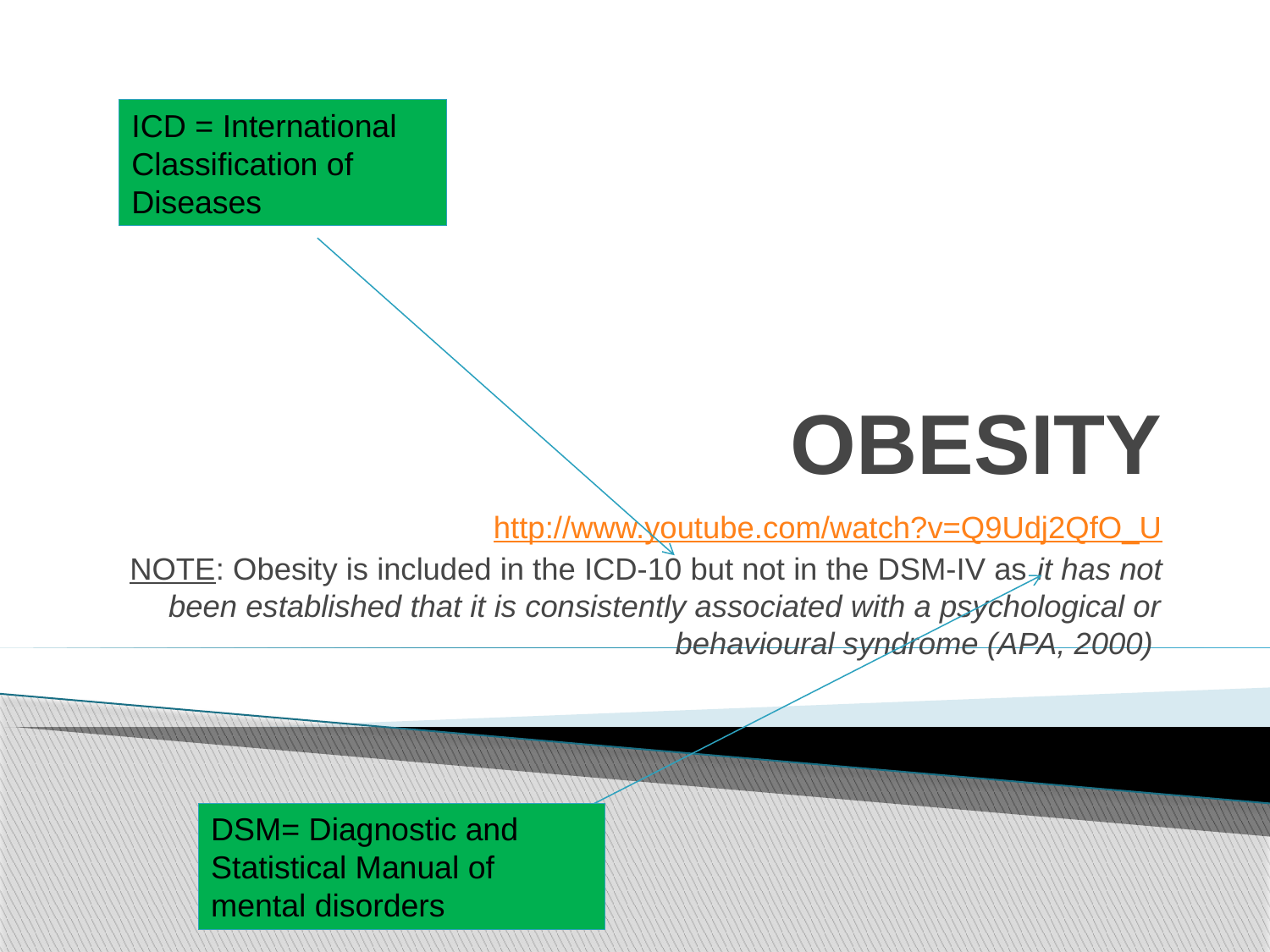

ICD = International Classification of Diseases
# OBESITY
http://www.youtube.com/watch?v=Q9Udj2QfO_U
NOTE: Obesity is included in the ICD-10 but not in the DSM-IV as it has not been established that it is consistently associated with a psychological or behavioural syndrome (APA, 2000)
DSM= Diagnostic and Statistical Manual of mental disorders